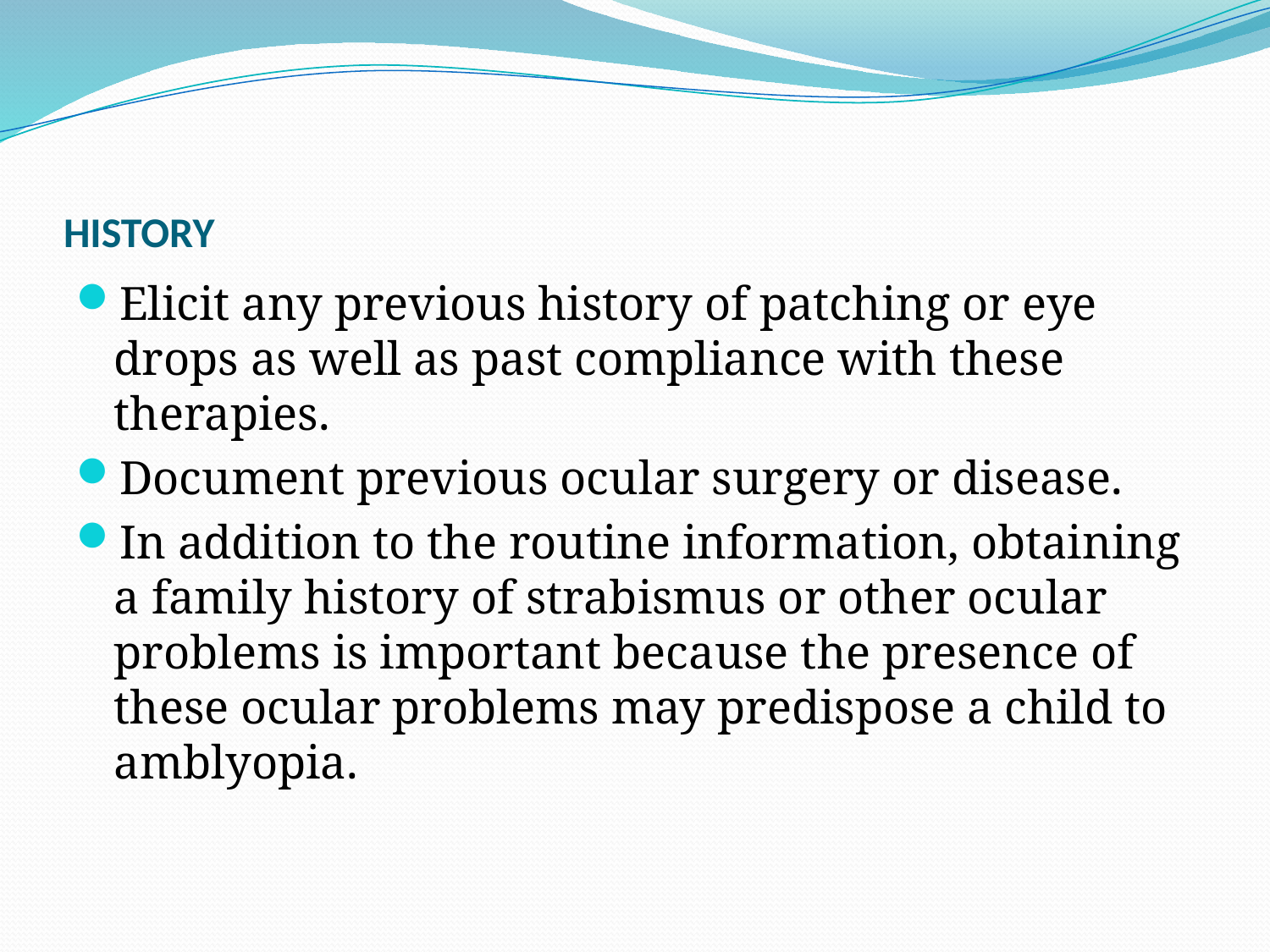

# HISTORY
Elicit any previous history of patching or eye drops as well as past compliance with these therapies.
Document previous ocular surgery or disease.
In addition to the routine information, obtaining a family history of strabismus or other ocular problems is important because the presence of these ocular problems may predispose a child to amblyopia.